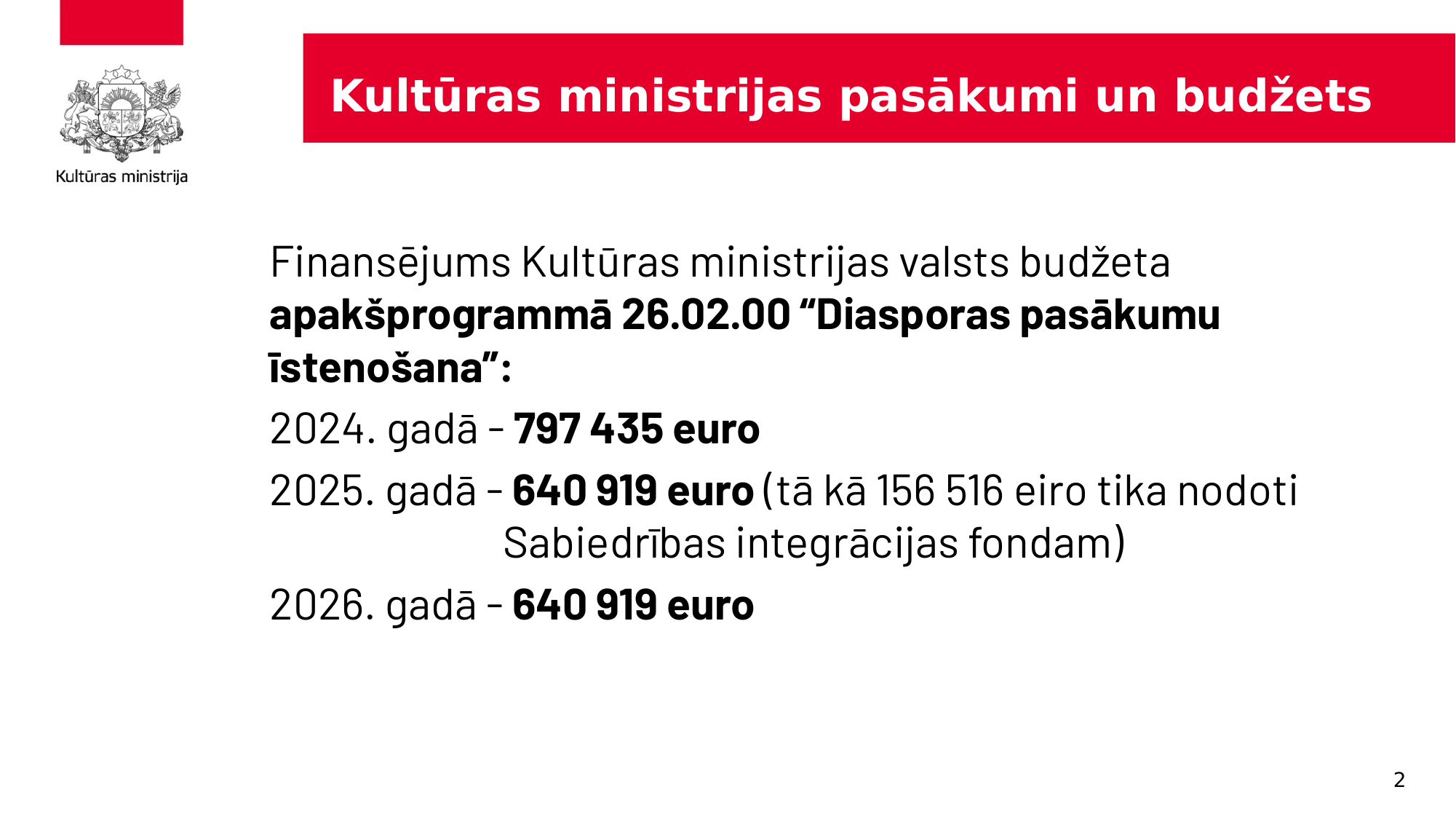

Kultūras ministrijas pasākumi un budžets
Finansējums Kultūras ministrijas valsts budžeta apakšprogrammā 26.02.00 “Diasporas pasākumu īstenošana”:
2024. gadā - 797 435 euro
2025. gadā - 640 919 euro (tā kā 156 516 eiro tika nodoti Sabiedrības integrācijas fondam)
2026. gadā - 640 919 euro
2